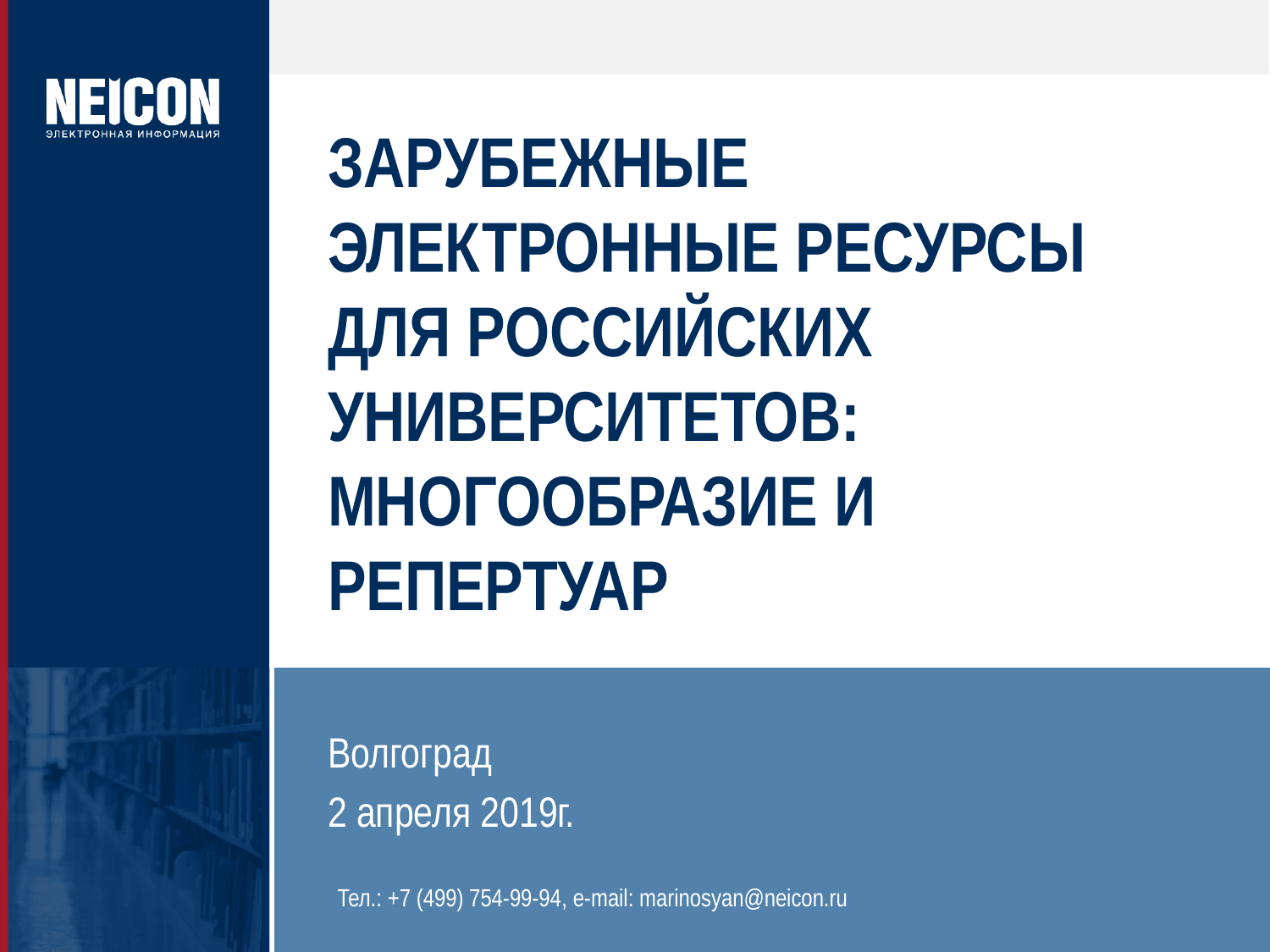

# Зарубежные электронные ресурсы для российских университетов: многообразие и репертуар
Волгоград
2 апреля 2019г.
Тел.: +7 (499) 754-99-94, e-mail: marinosyan@neicon.ru